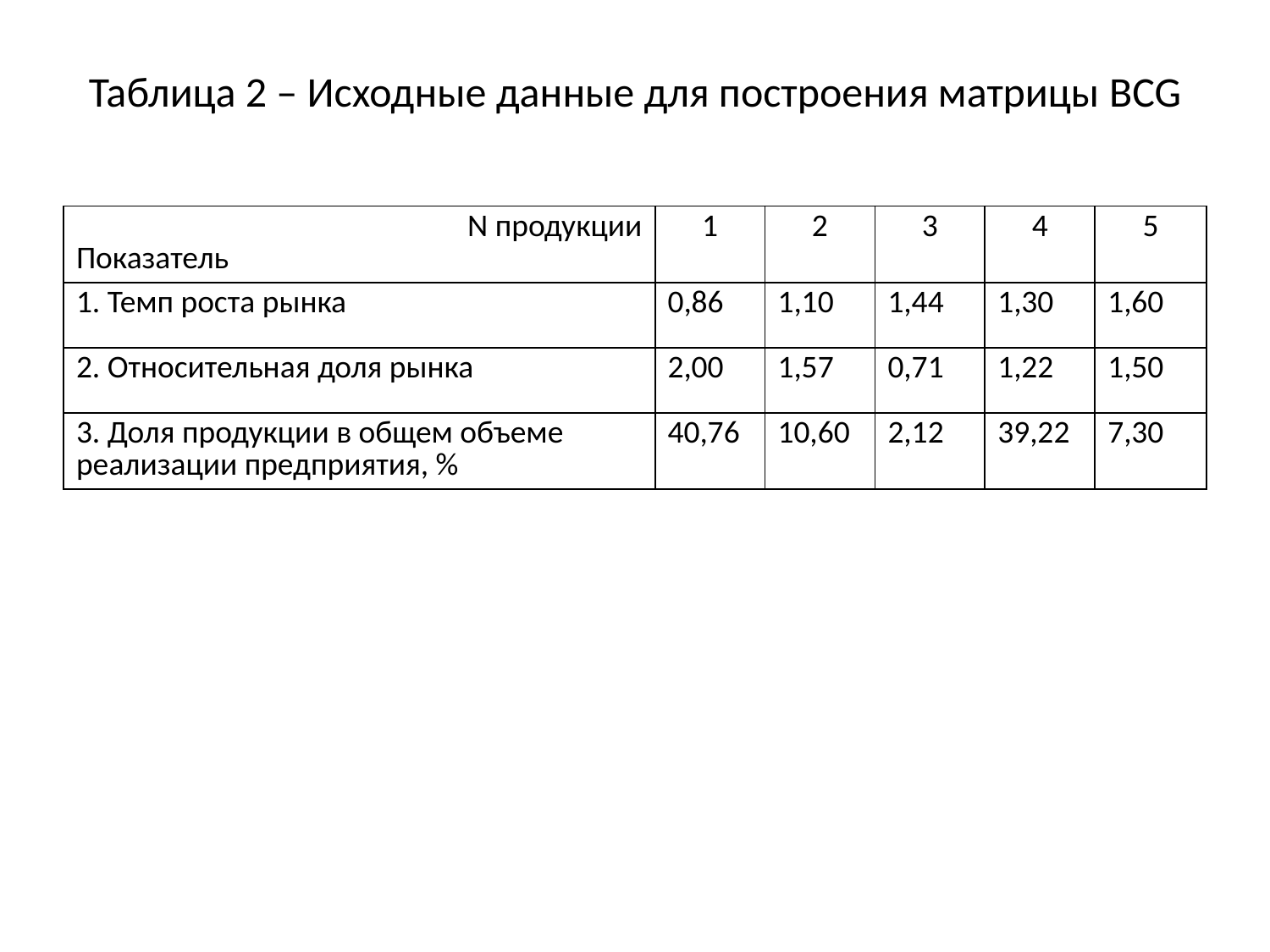

# Таблица 2 – Исходные данные для построения матрицы BCG
| N продукции Показатель | 1 | 2 | 3 | 4 | 5 |
| --- | --- | --- | --- | --- | --- |
| 1. Темп роста рынка | 0,86 | 1,10 | 1,44 | 1,30 | 1,60 |
| 2. Относительная доля рынка | 2,00 | 1,57 | 0,71 | 1,22 | 1,50 |
| 3. Доля продукции в общем объеме реализации предприятия, % | 40,76 | 10,60 | 2,12 | 39,22 | 7,30 |